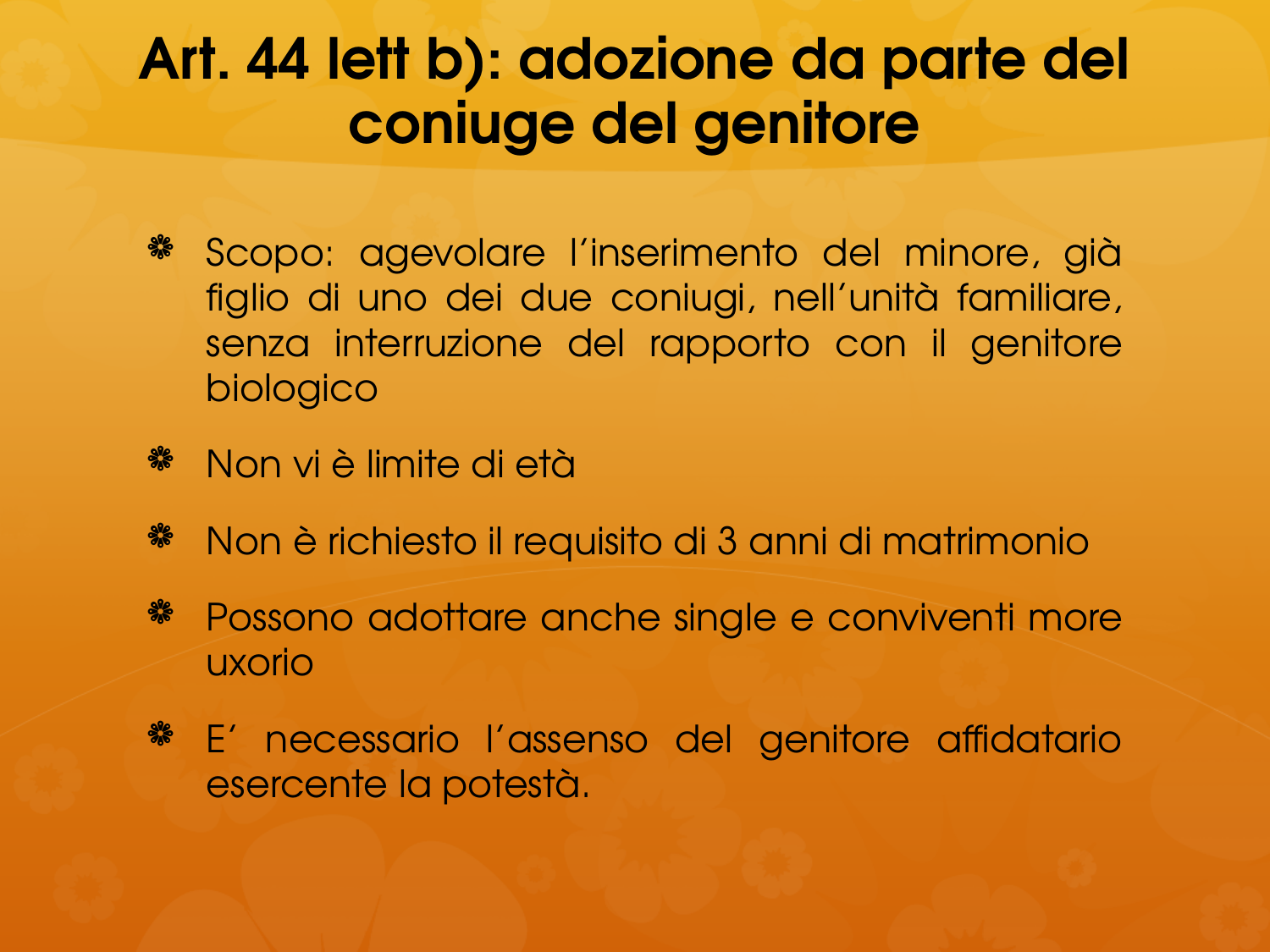

# Art. 44 lett b): adozione da parte del coniuge del genitore
Scopo: agevolare l’inserimento del minore, già figlio di uno dei due coniugi, nell’unità familiare, senza interruzione del rapporto con il genitore biologico
Non vi è limite di età
Non è richiesto il requisito di 3 anni di matrimonio
Possono adottare anche single e conviventi more uxorio
E’ necessario l’assenso del genitore affidatario esercente la potestà.